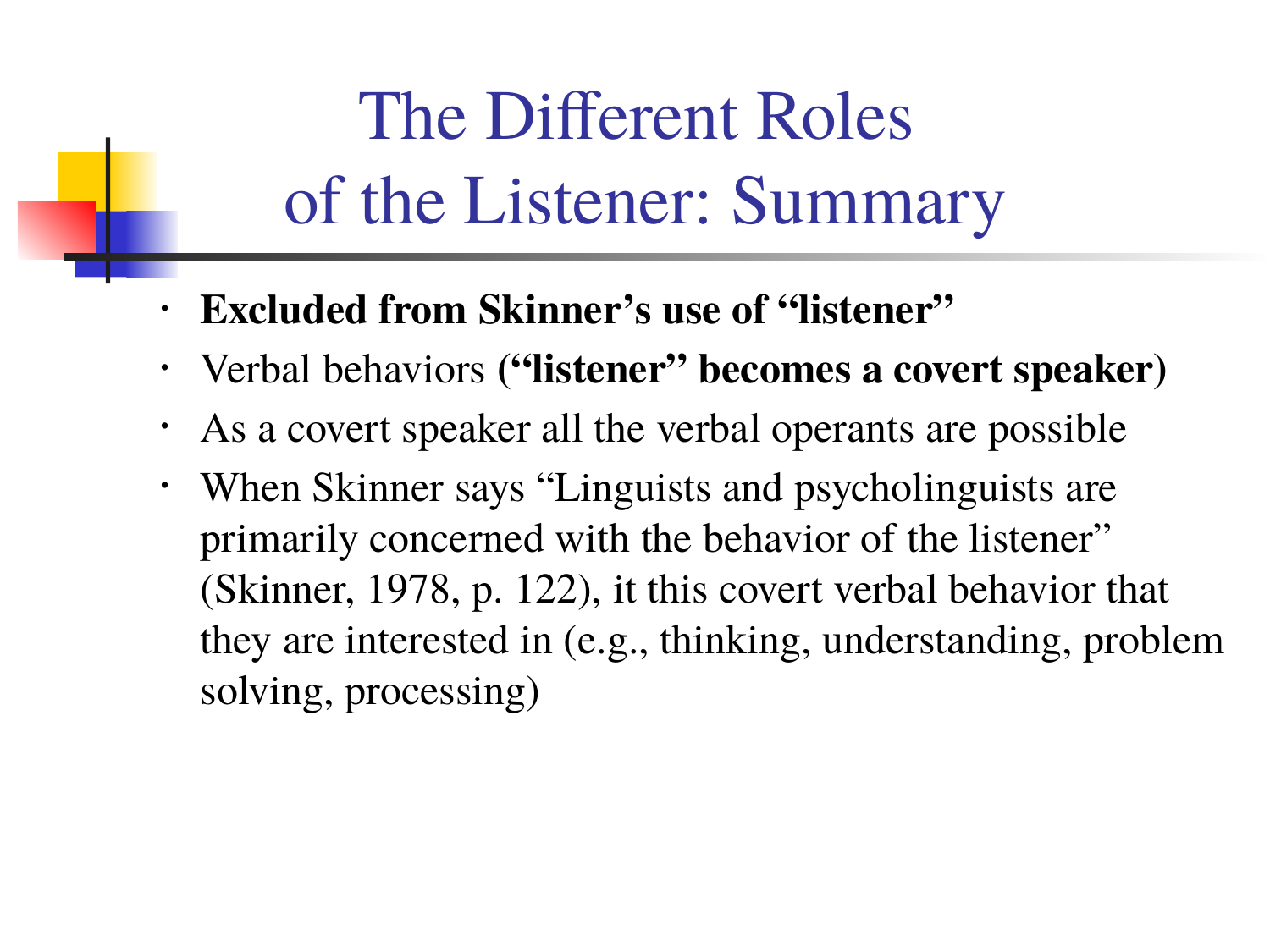

# The Different Roles of the Listener: Summary
Excluded from Skinner’s use of “listener”
Verbal behaviors (“listener” becomes a covert speaker)
As a covert speaker all the verbal operants are possible
When Skinner says “Linguists and psycholinguists are primarily concerned with the behavior of the listener”  (Skinner, 1978, p. 122), it this covert verbal behavior that they are interested in (e.g., thinking, understanding, problem solving, processing)